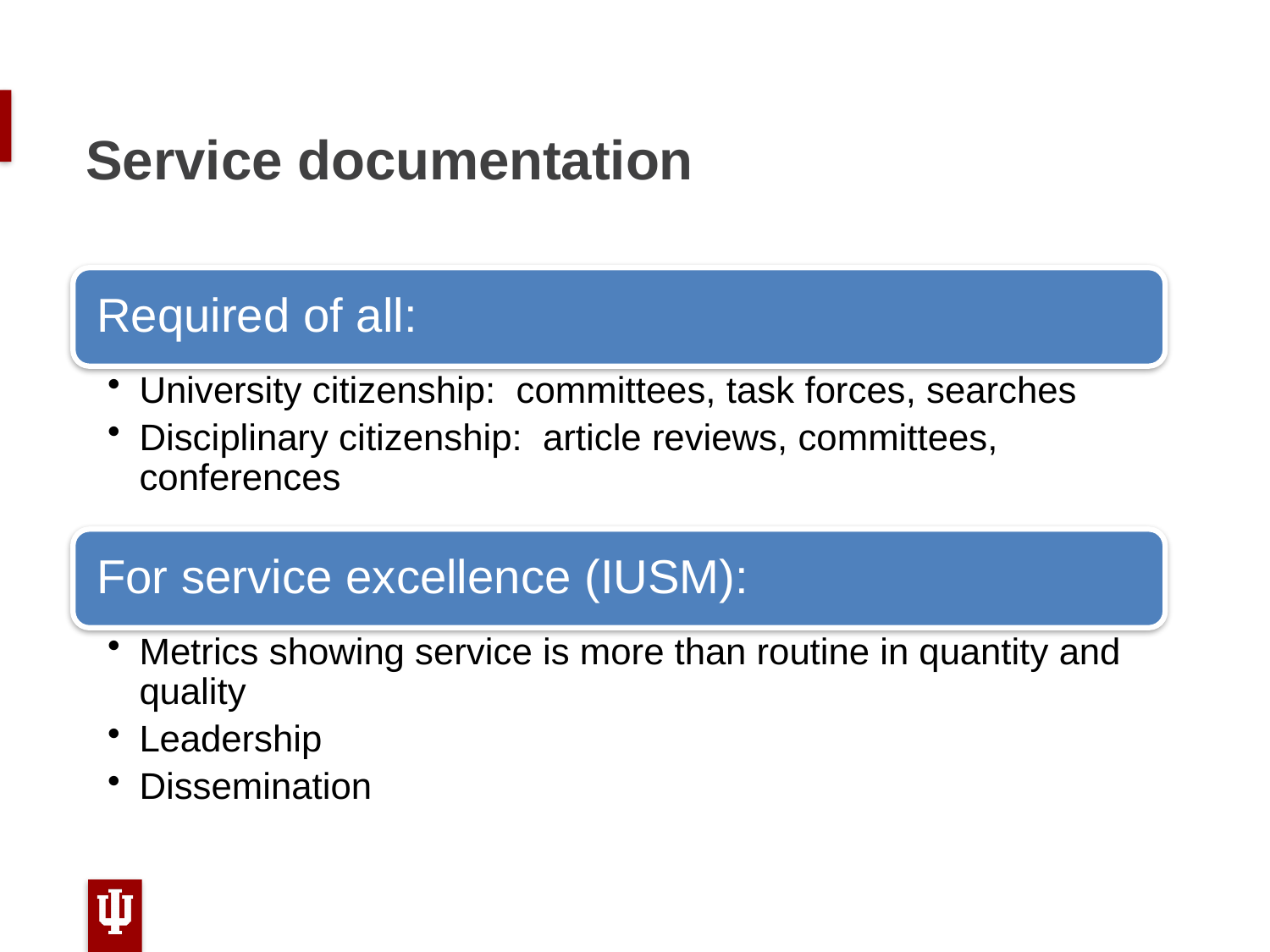

# Service documentation
Required of all:
University citizenship:  committees, task forces, searches
Disciplinary citizenship:  article reviews, committees, conferences
For service excellence (IUSM):
Metrics showing service is more than routine in quantity and quality
Leadership
Dissemination